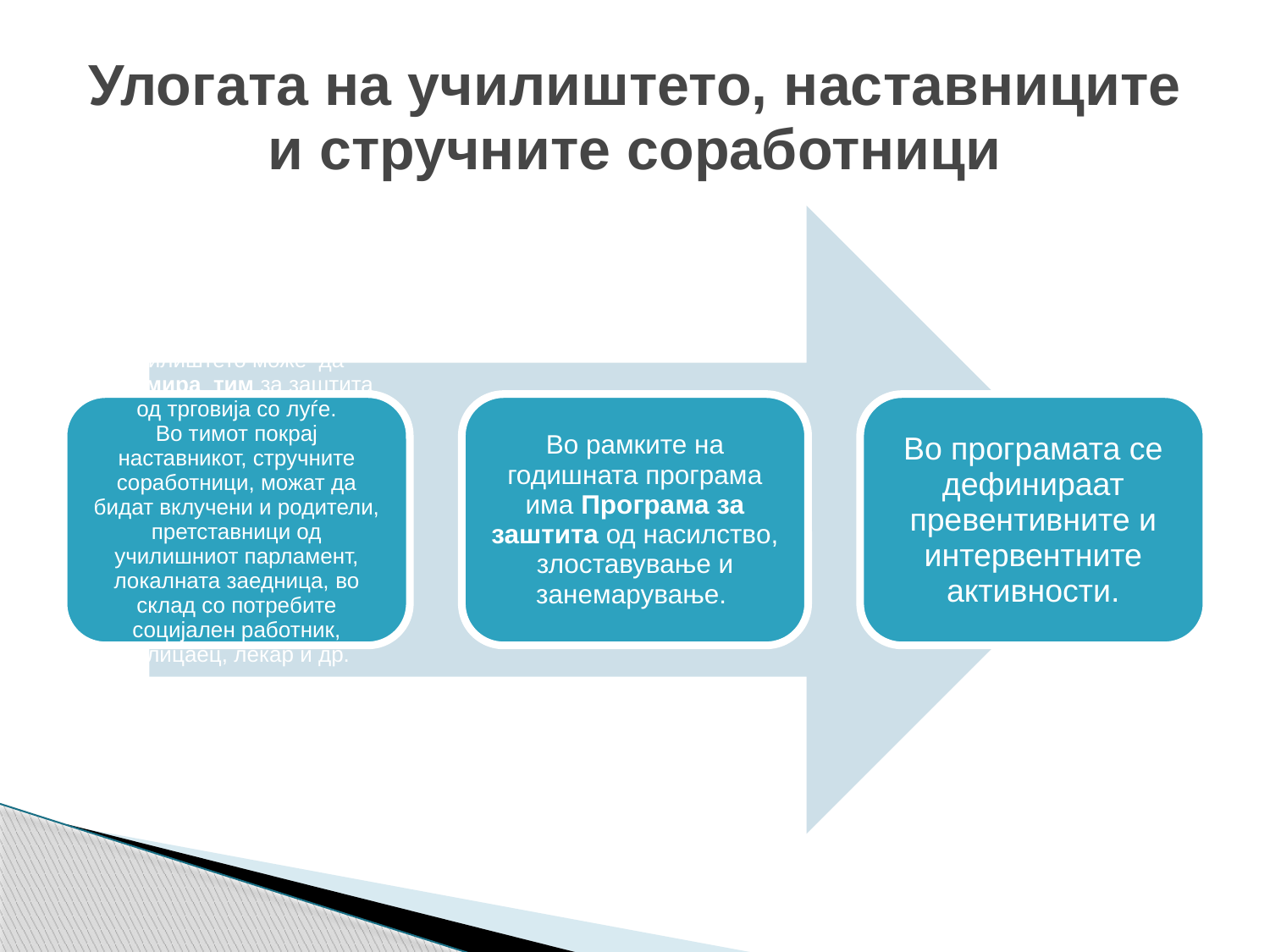

# Улогата на училиштето, наставниците и стручните соработници
Училиштето може  да  формира  тим за заштита од трговија со луѓе.
Во тимот покрај наставникот, стручните соработници, можат да бидат вклучени и родители, претставници од училишниот парламент, локалната заедница, во склад со потребите социјален работник, полицаец, лекар и др.
Во рамките на годишната програма има Програма за заштита од насилство, злоставување и занемарување.
Во програмата се дефинираат превентивните и интервентните активности.